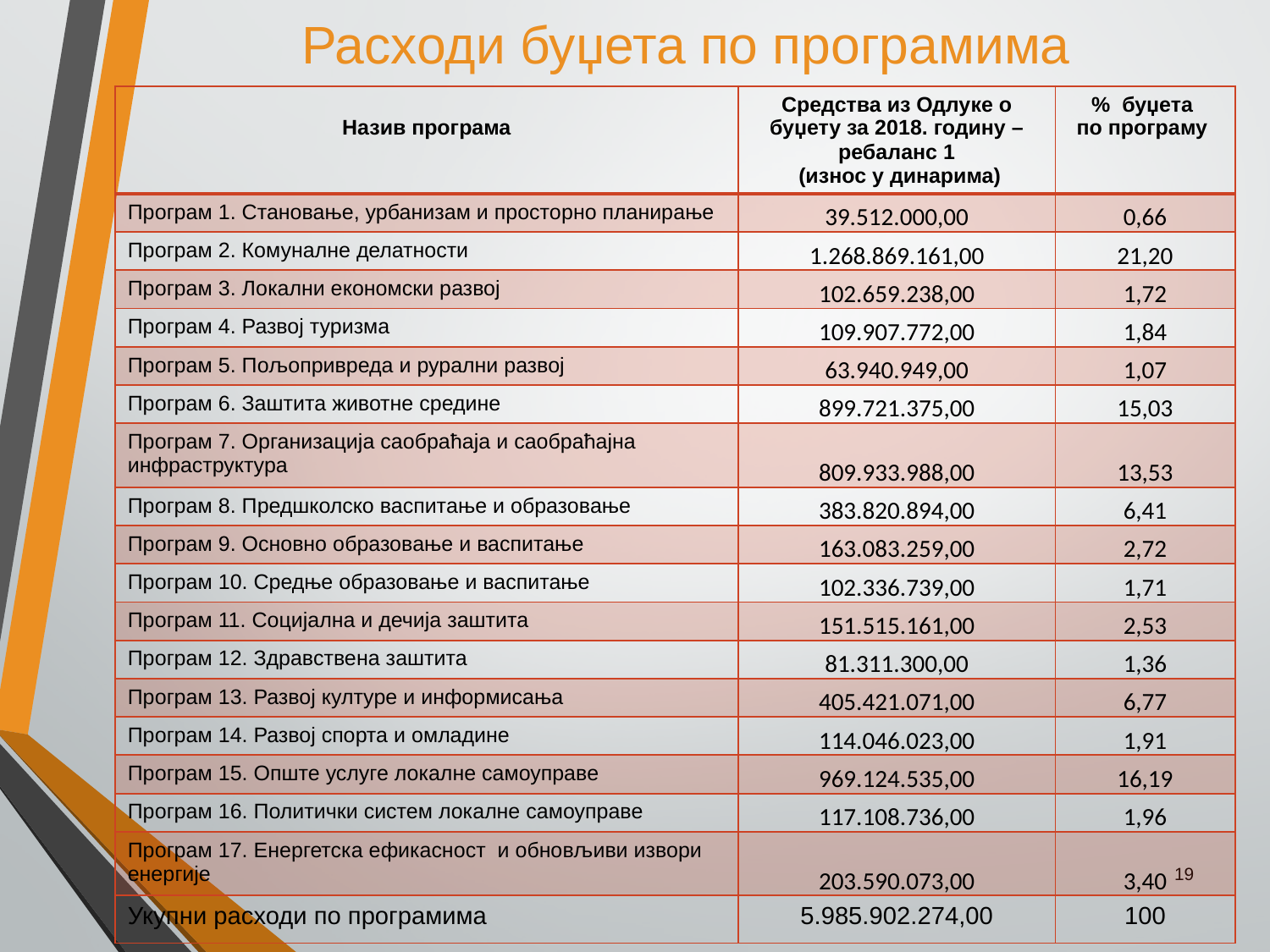

# Расходи буџета по програмима
| Назив програма | Средства из Одлуке о буџету за 2018. годину –ребаланс 1 (износ у динарима) | % буџета по програму |
| --- | --- | --- |
| Програм 1. Становање, урбанизам и просторно планирање | 39.512.000,00 | 0,66 |
| Програм 2. Комуналне делатности | 1.268.869.161,00 | 21,20 |
| Програм 3. Локални економски развој | 102.659.238,00 | 1,72 |
| Програм 4. Развој туризма | 109.907.772,00 | 1,84 |
| Програм 5. Пољопривреда и рурални развој | 63.940.949,00 | 1,07 |
| Програм 6. Заштита животне средине | 899.721.375,00 | 15,03 |
| Програм 7. Организација саобраћаја и саобраћајна инфраструктура | 809.933.988,00 | 13,53 |
| Програм 8. Предшколско васпитање и образовање | 383.820.894,00 | 6,41 |
| Програм 9. Основно образовање и васпитање | 163.083.259,00 | 2,72 |
| Програм 10. Средње образовање и васпитање | 102.336.739,00 | 1,71 |
| Програм 11. Социјална и дечија заштита | 151.515.161,00 | 2,53 |
| Програм 12. Здравствена заштита | 81.311.300,00 | 1,36 |
| Програм 13. Развој културе и информисања | 405.421.071,00 | 6,77 |
| Програм 14. Развој спорта и омладине | 114.046.023,00 | 1,91 |
| Програм 15. Опште услуге локалне самоуправе | 969.124.535,00 | 16,19 |
| Програм 16. Политички систем локалне самоуправе | 117.108.736,00 | 1,96 |
| Програм 17. Енергетска ефикасност и обновљиви извори енергије | 203.590.073,00 | 3,40 |
| Укупни расходи по програмима | 5.985.902.274,00 | 100 |
19